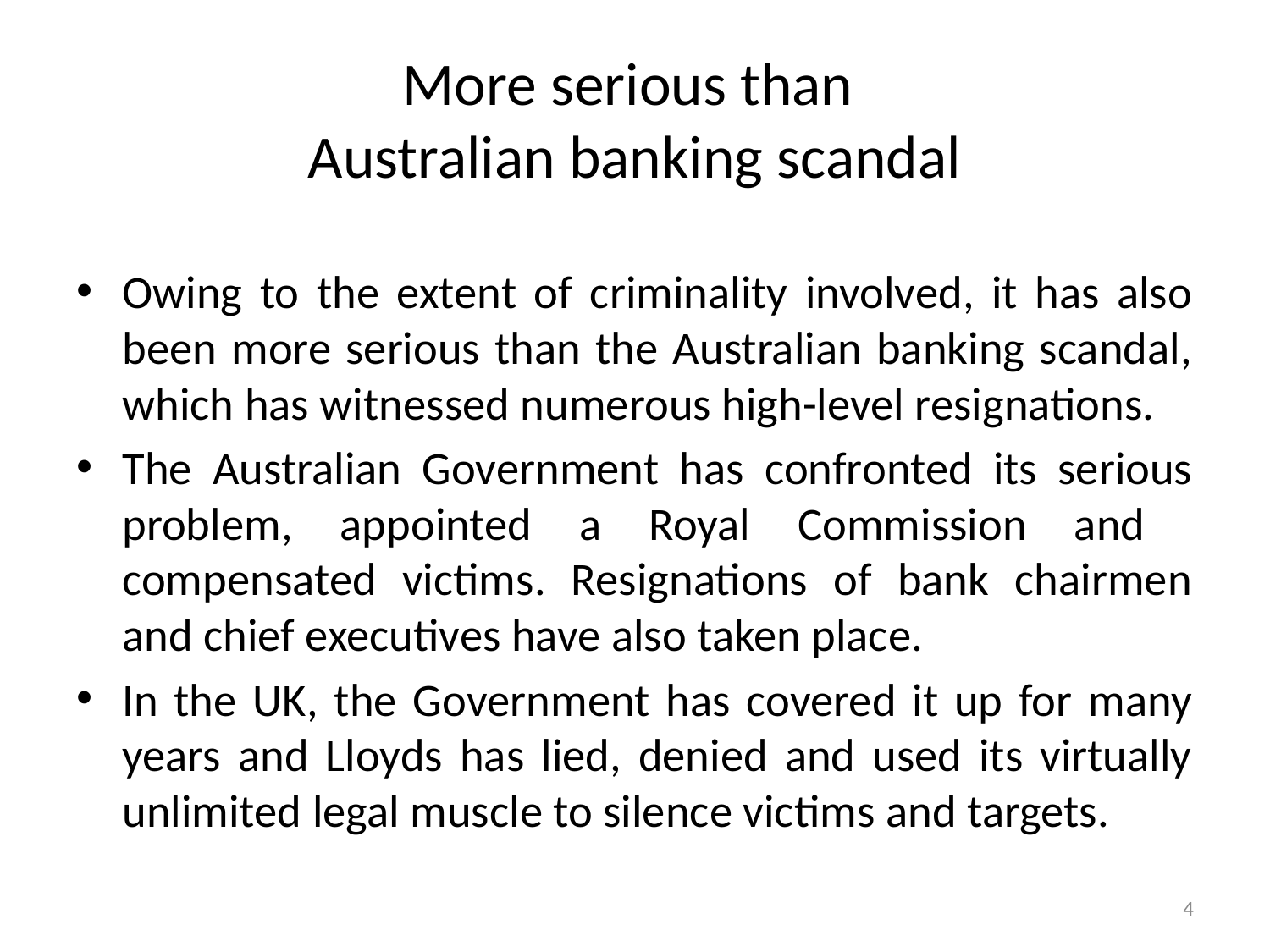

# More serious than Australian banking scandal
Owing to the extent of criminality involved, it has also been more serious than the Australian banking scandal, which has witnessed numerous high-level resignations.
The Australian Government has confronted its serious problem, appointed a Royal Commission and  compensated victims. Resignations of bank chairmen and chief executives have also taken place.
In the UK, the Government has covered it up for many years and Lloyds has lied, denied and used its virtually unlimited legal muscle to silence victims and targets.
4